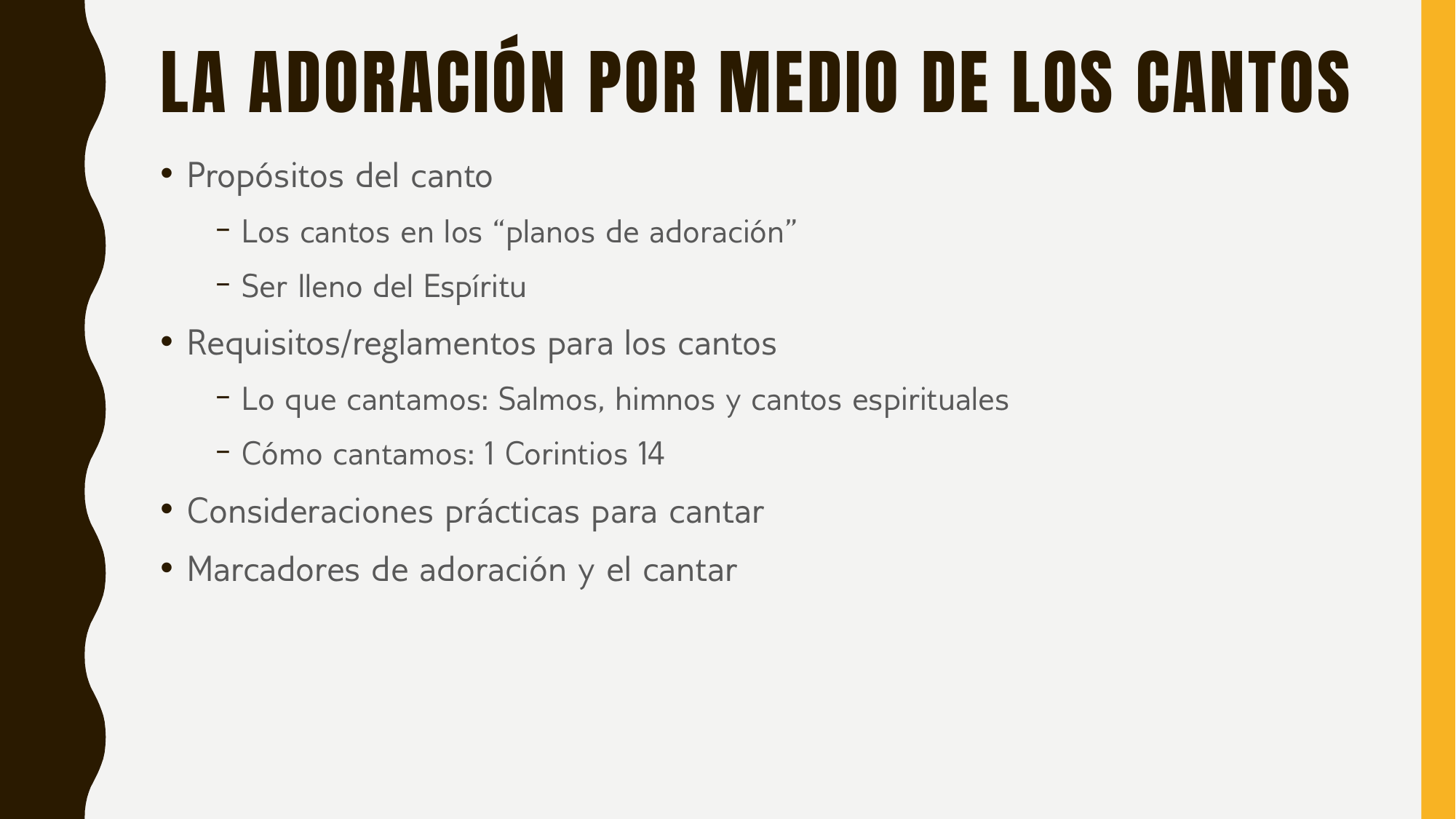

# LA adoración por medio de los cantos
Propósitos del canto
Los cantos en los “planos de adoración”
Ser lleno del Espíritu
Requisitos/reglamentos para los cantos
Lo que cantamos: Salmos, himnos y cantos espirituales
Cómo cantamos: 1 Corintios 14
Consideraciones prácticas para cantar
Marcadores de adoración y el cantar